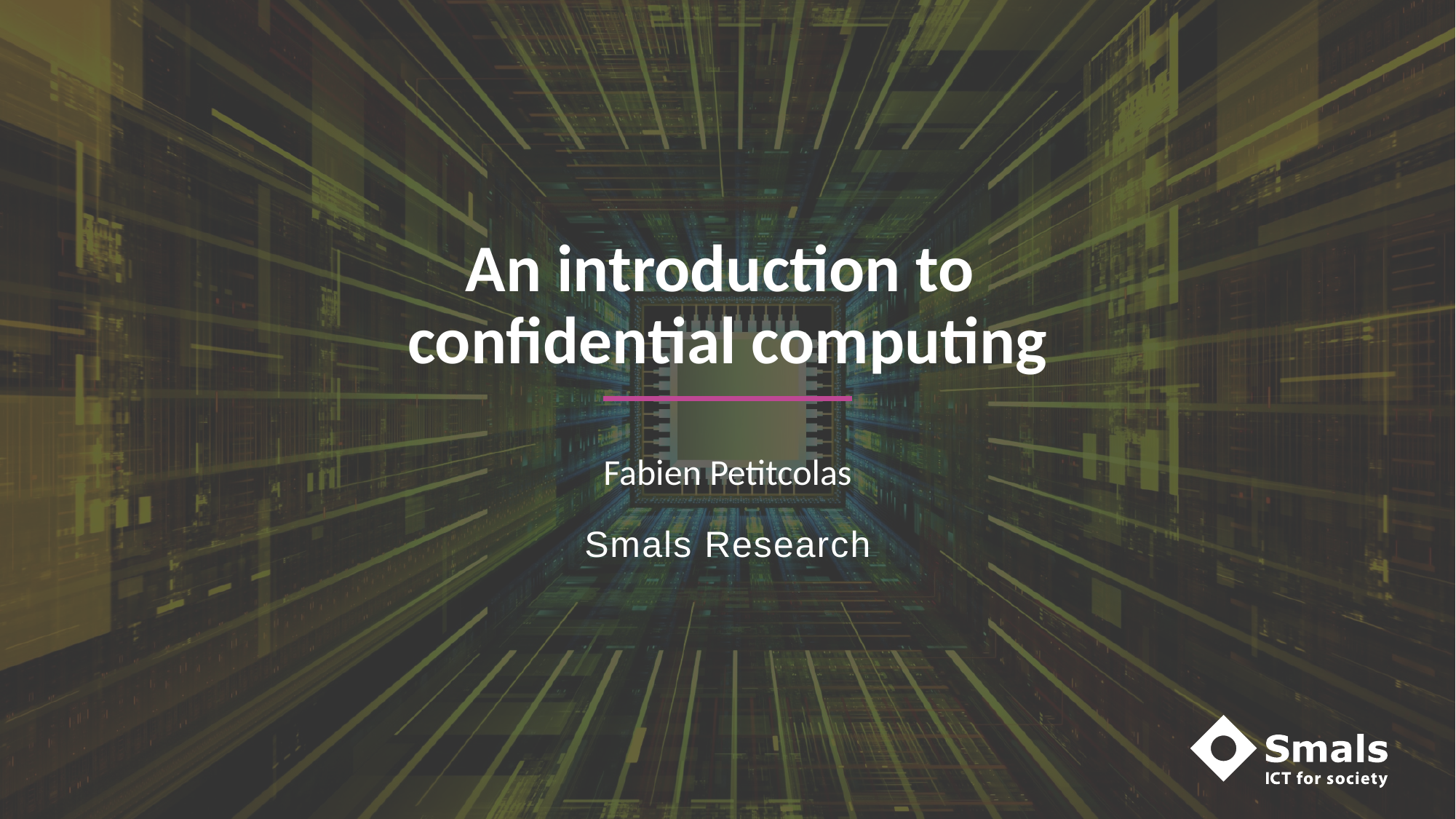

# An introduction to confidential computing
Fabien Petitcolas
Smals Research